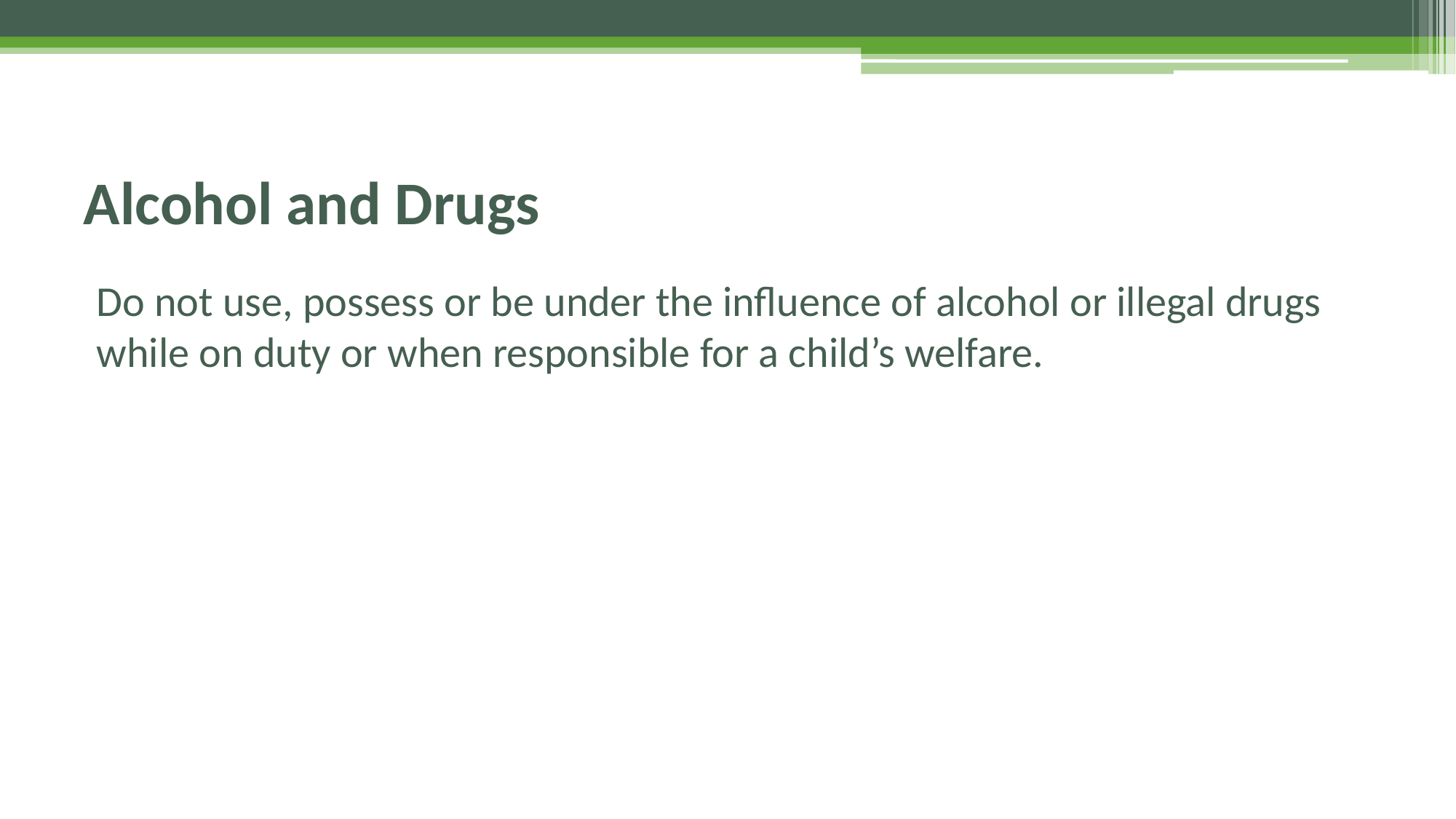

# Alcohol and Drugs
Do not use, possess or be under the influence of alcohol or illegal drugs while on duty or when responsible for a child’s welfare.